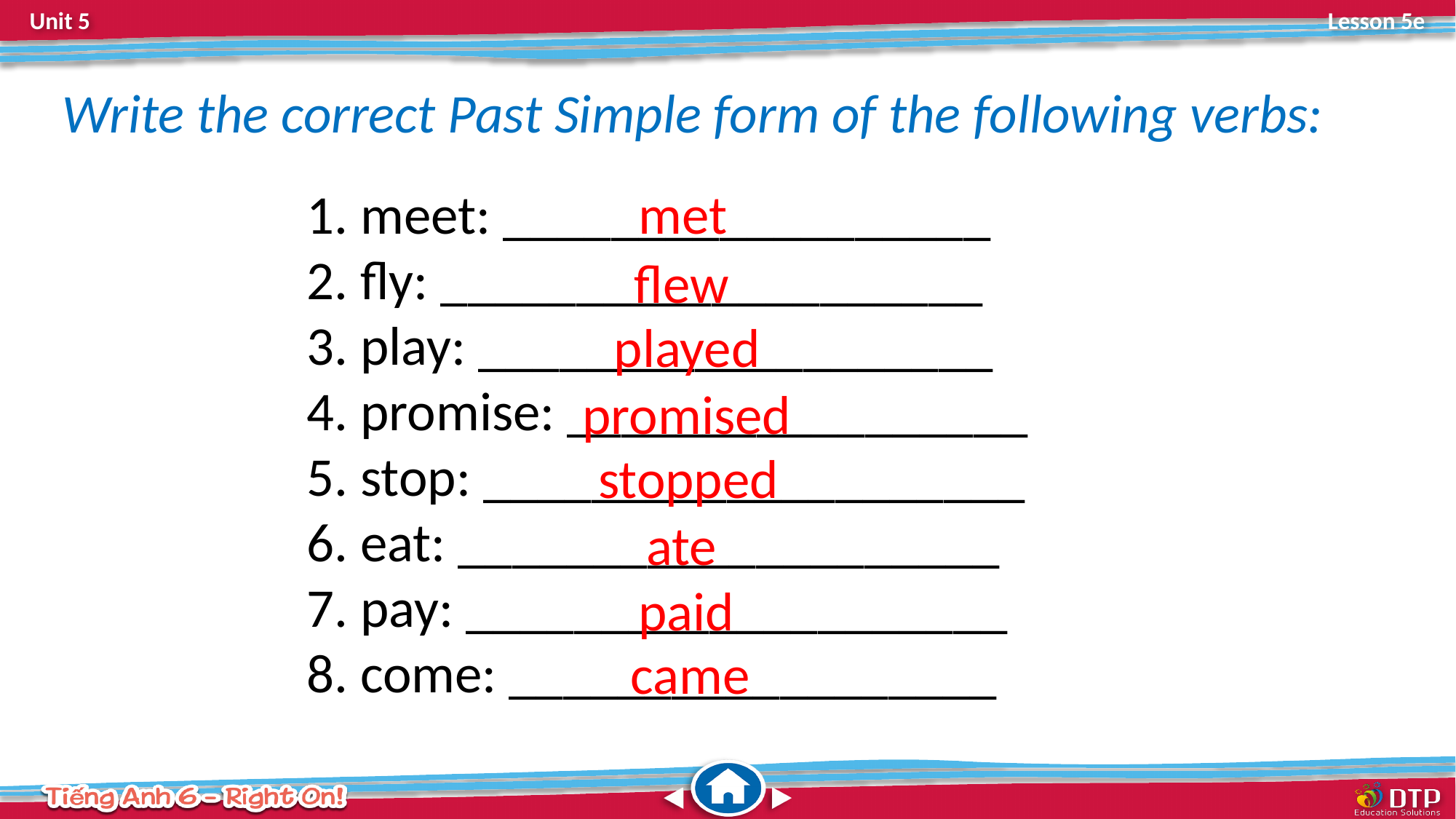

Write the correct Past Simple form of the following verbs:
met
 meet: __________________
 fly: ____________________
 play: ___________________
 promise: _________________
 stop: ____________________
 eat: ____________________
 pay: ____________________
 come: __________________
flew
played
promised
stopped
ate
paid
came